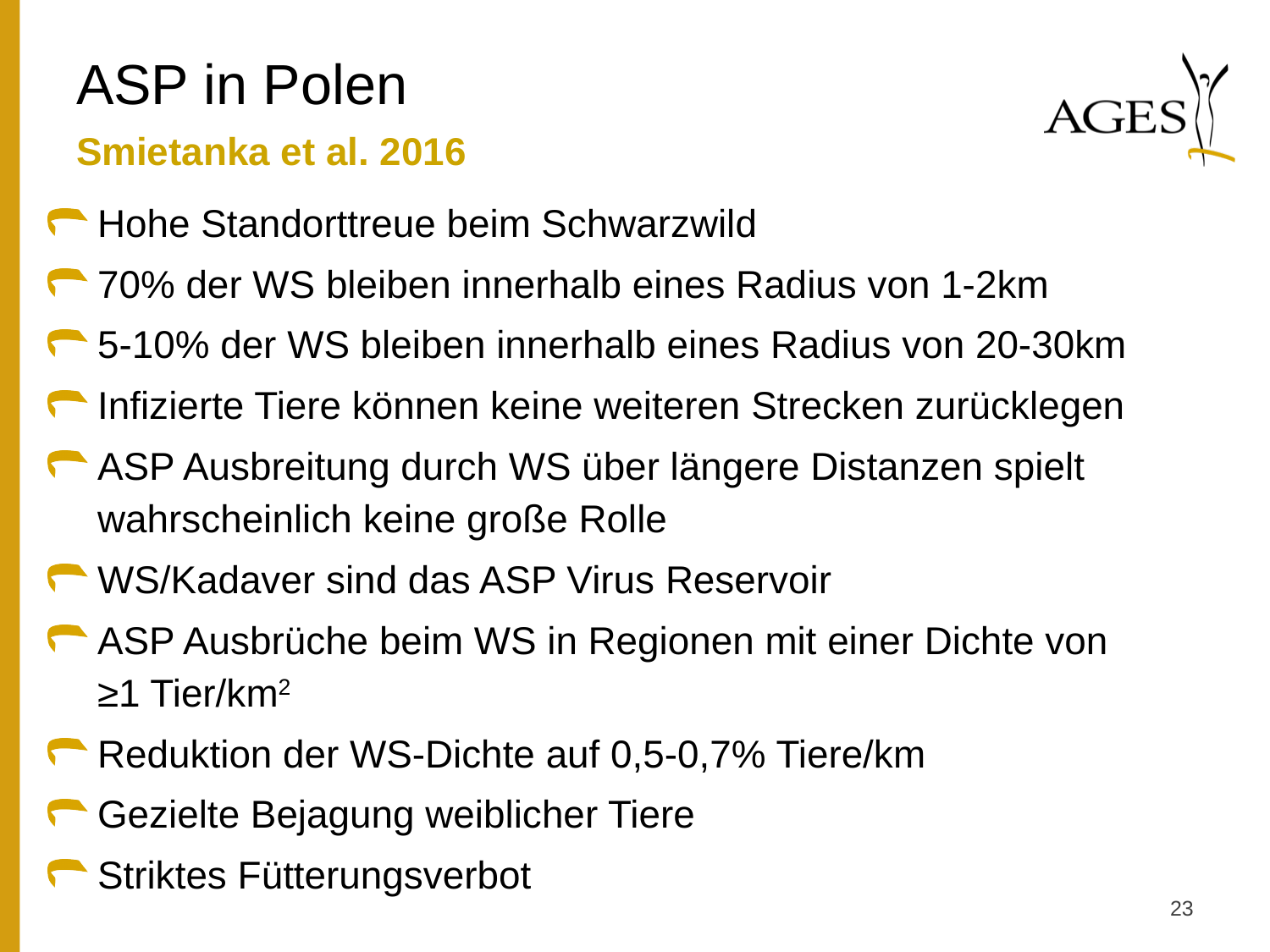

# ASP in Polen
Smietanka et al. 2016

Hohe Standorttreue beim Schwarzwild
70% der WS bleiben innerhalb eines Radius von 1-2km
5-10% der WS bleiben innerhalb eines Radius von 20-30km
Infizierte Tiere können keine weiteren Strecken zurücklegen
ASP Ausbreitung durch WS über längere Distanzen spielt wahrscheinlich keine große Rolle
WS/Kadaver sind das ASP Virus Reservoir
ASP Ausbrüche beim WS in Regionen mit einer Dichte von   ≥1 Tier/km2
Reduktion der WS-Dichte auf 0,5-0,7% Tiere/km
Gezielte Bejagung weiblicher Tiere
Striktes Fütterungsverbot
23